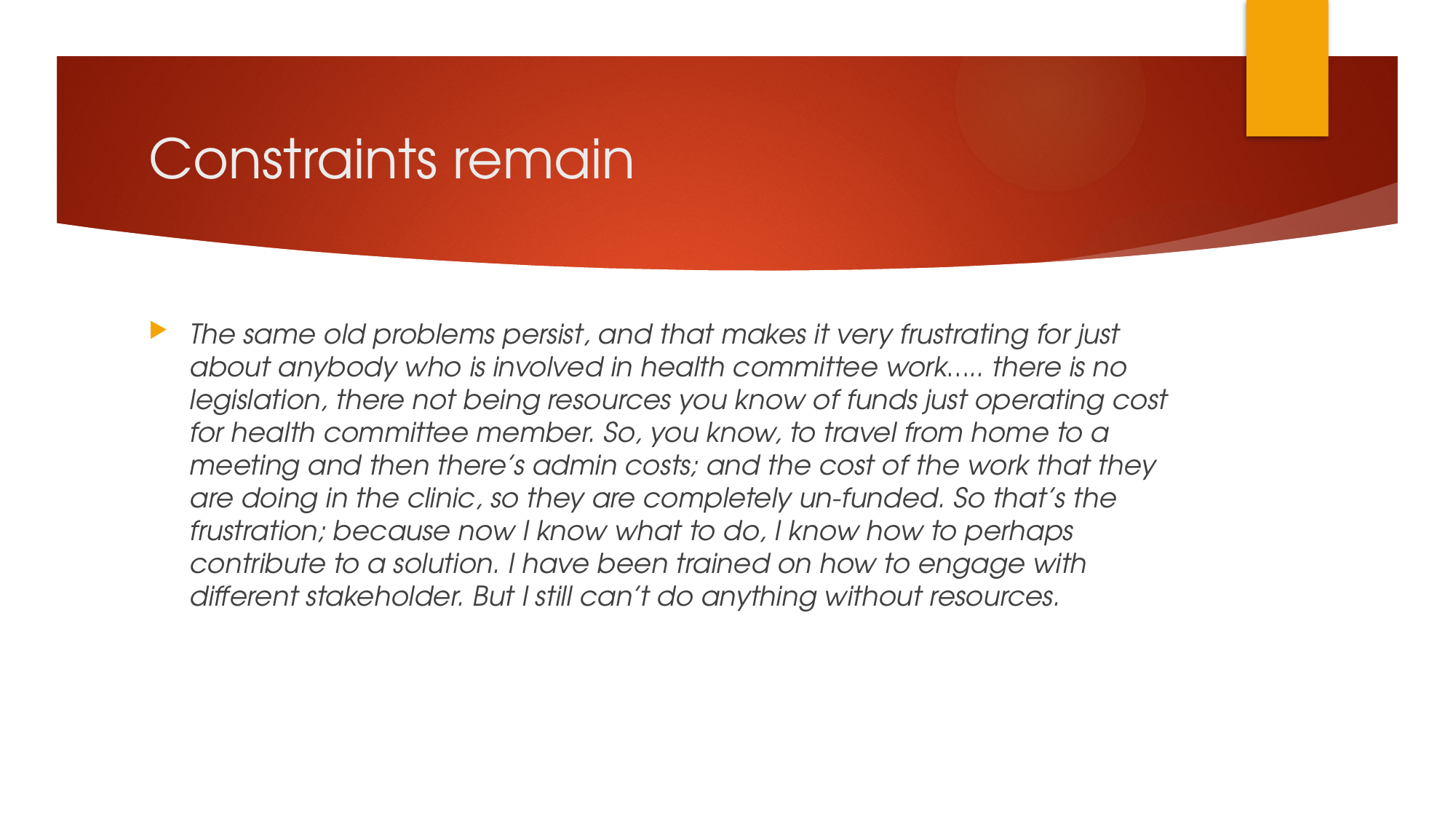

# Constraints remain
The same old problems persist, and that makes it very frustrating for just about anybody who is involved in health committee work….. there is no legislation, there not being resources you know of funds just operating cost for health committee member. So, you know, to travel from home to a meeting and then there’s admin costs; and the cost of the work that they are doing in the clinic, so they are completely un-funded. So that’s the frustration; because now I know what to do, I know how to perhaps contribute to a solution. I have been trained on how to engage with different stakeholder. But I still can’t do anything without resources.